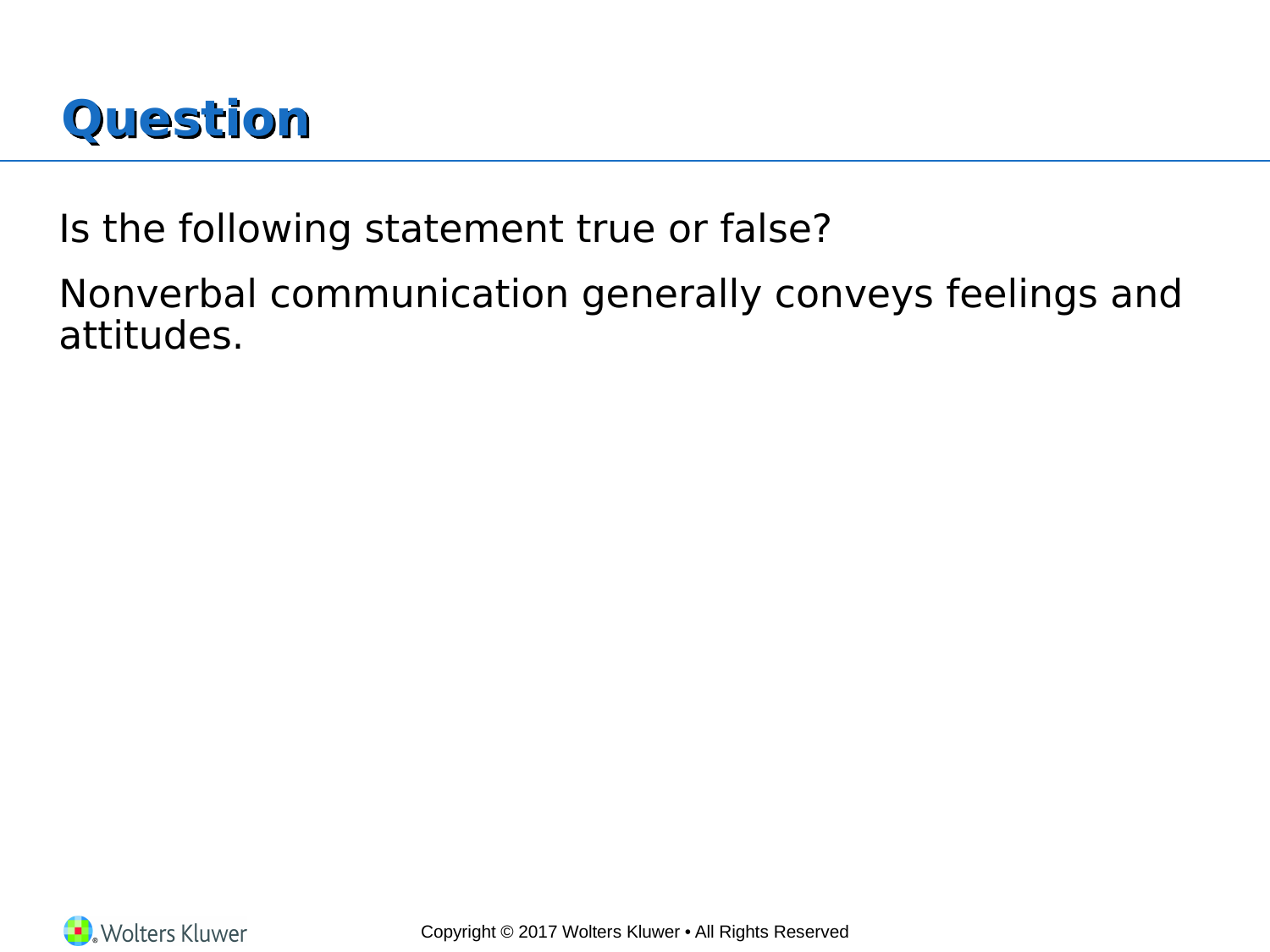

# Question
Is the following statement true or false?
Nonverbal communication generally conveys feelings and attitudes.